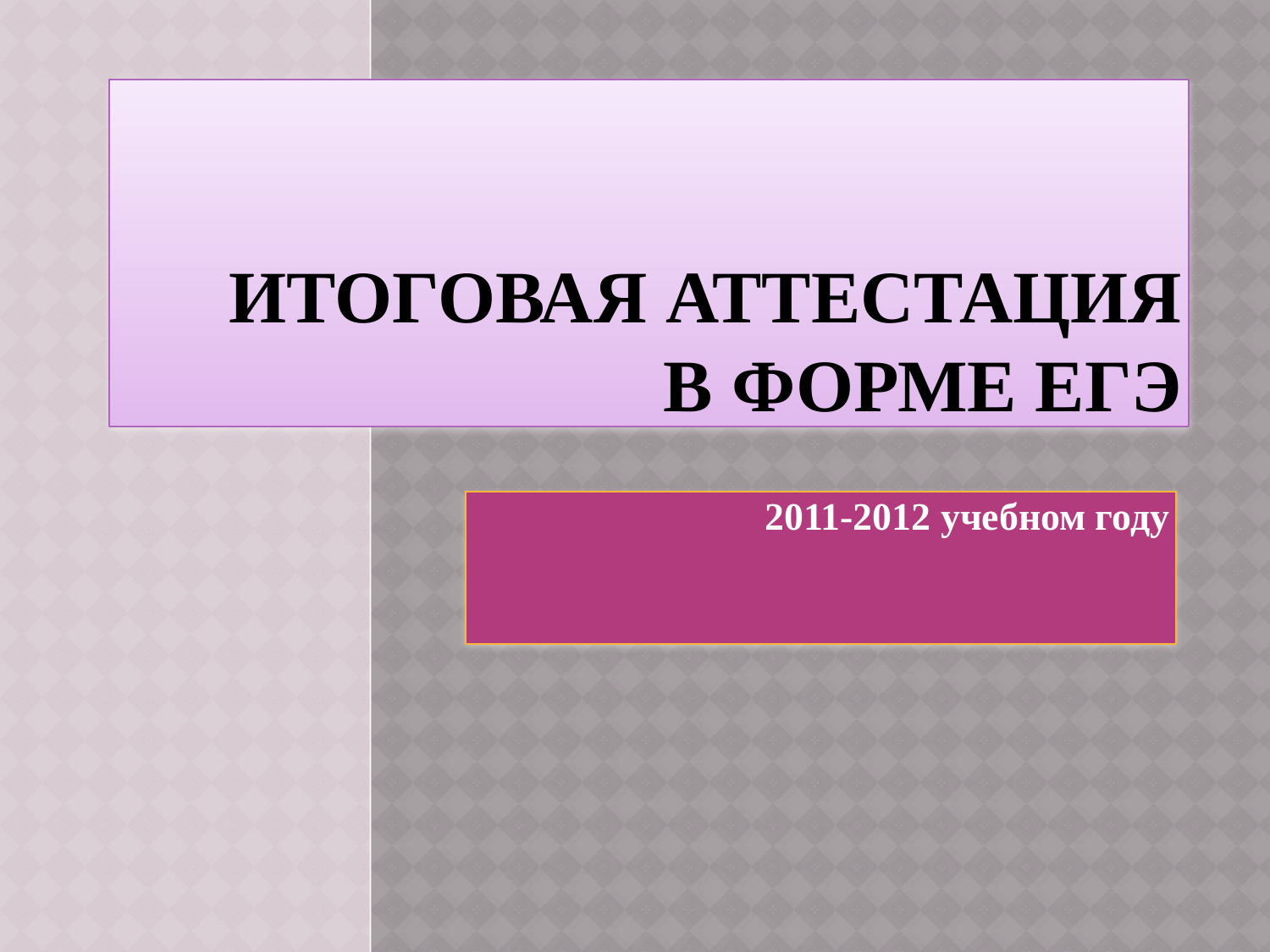

# ИТОГОВАЯ АТТЕСТАЦИЯ в форме ЕГЭ
2011-2012 учебном году